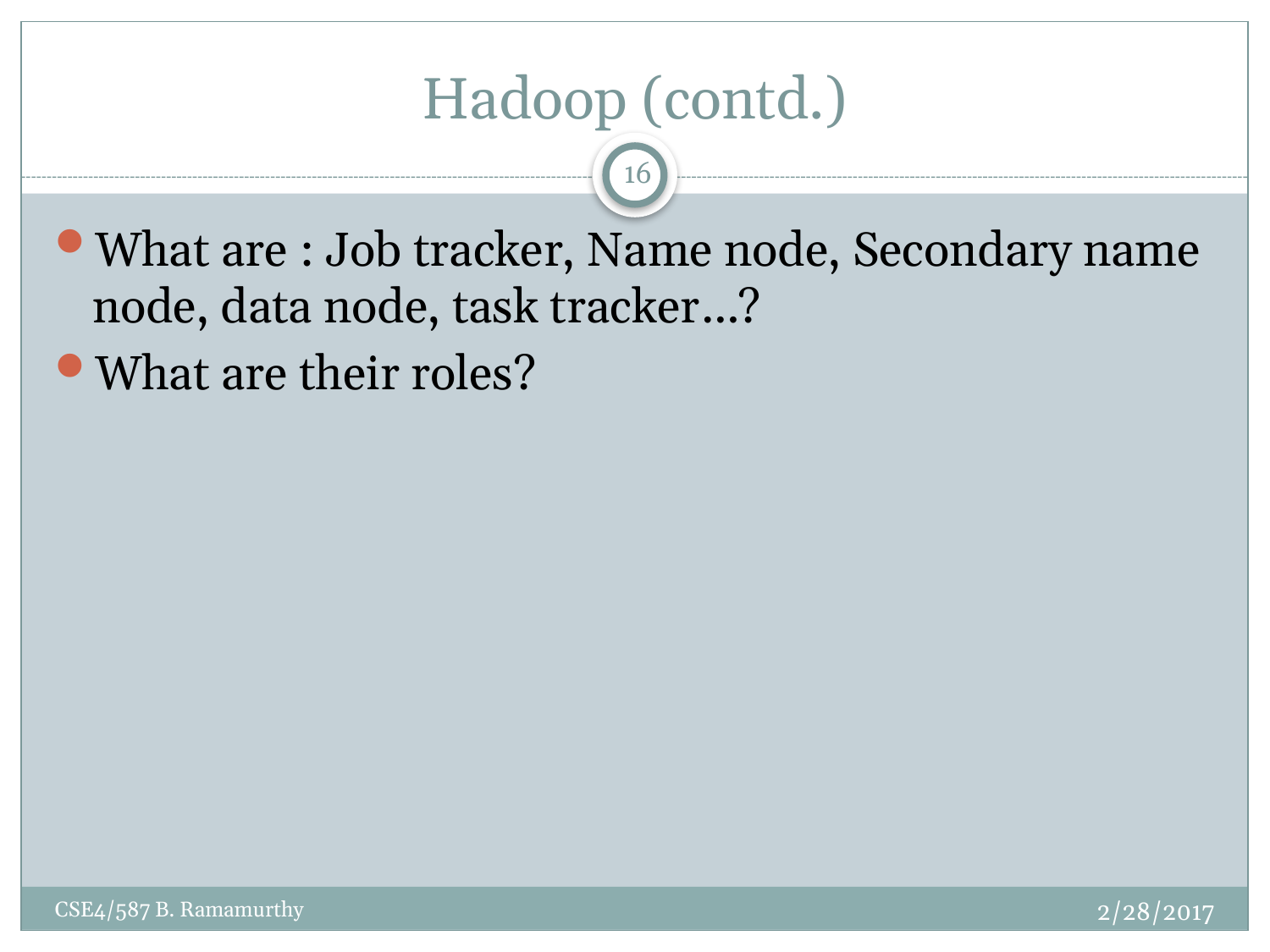

# Hadoop (contd.)
16
What are : Job tracker, Name node, Secondary name node, data node, task tracker…?
What are their roles?

2/28/2017
CSE4/587 B. Ramamurthy